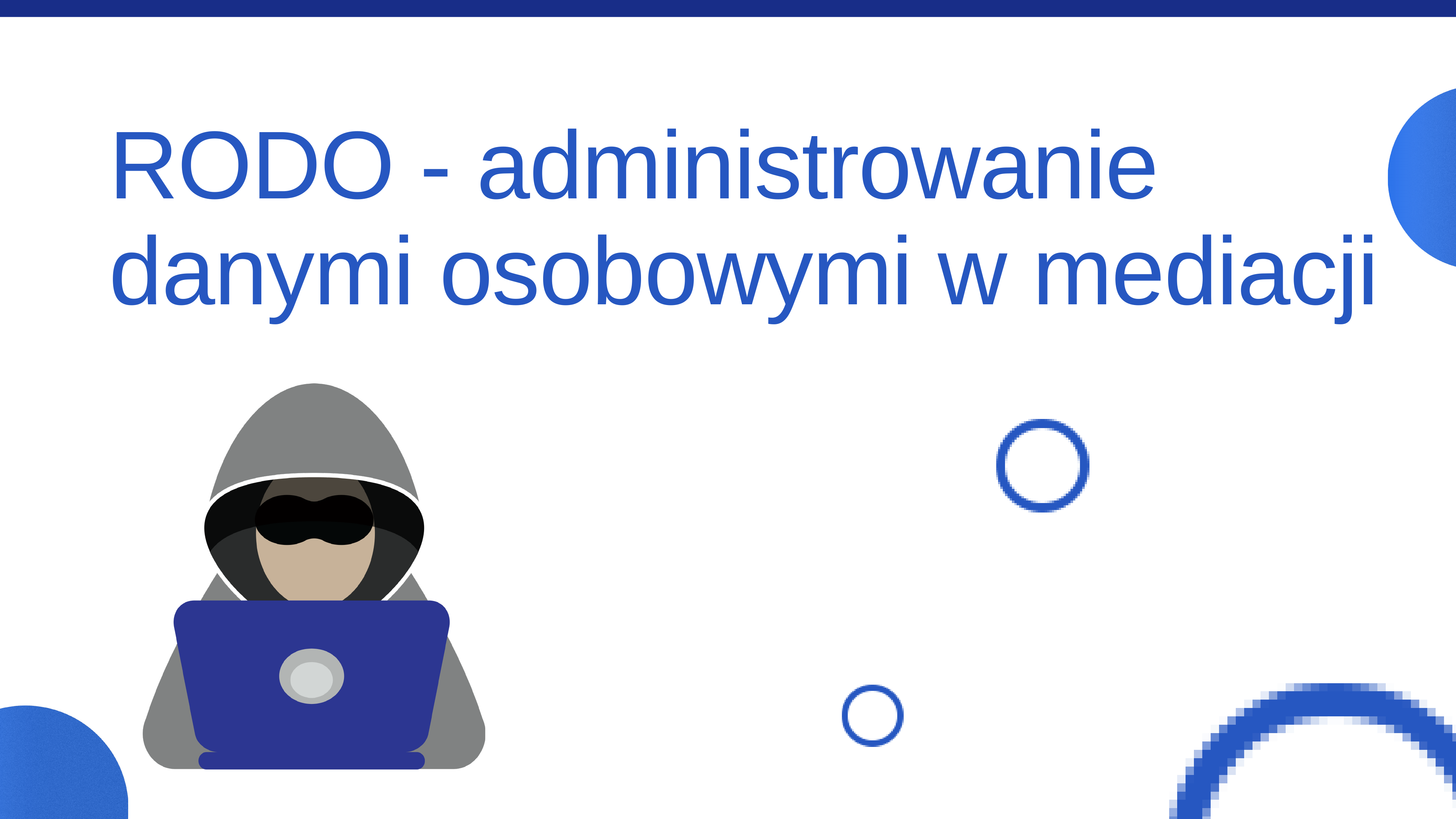

RODO - administrowanie danymi osobowymi w mediacji